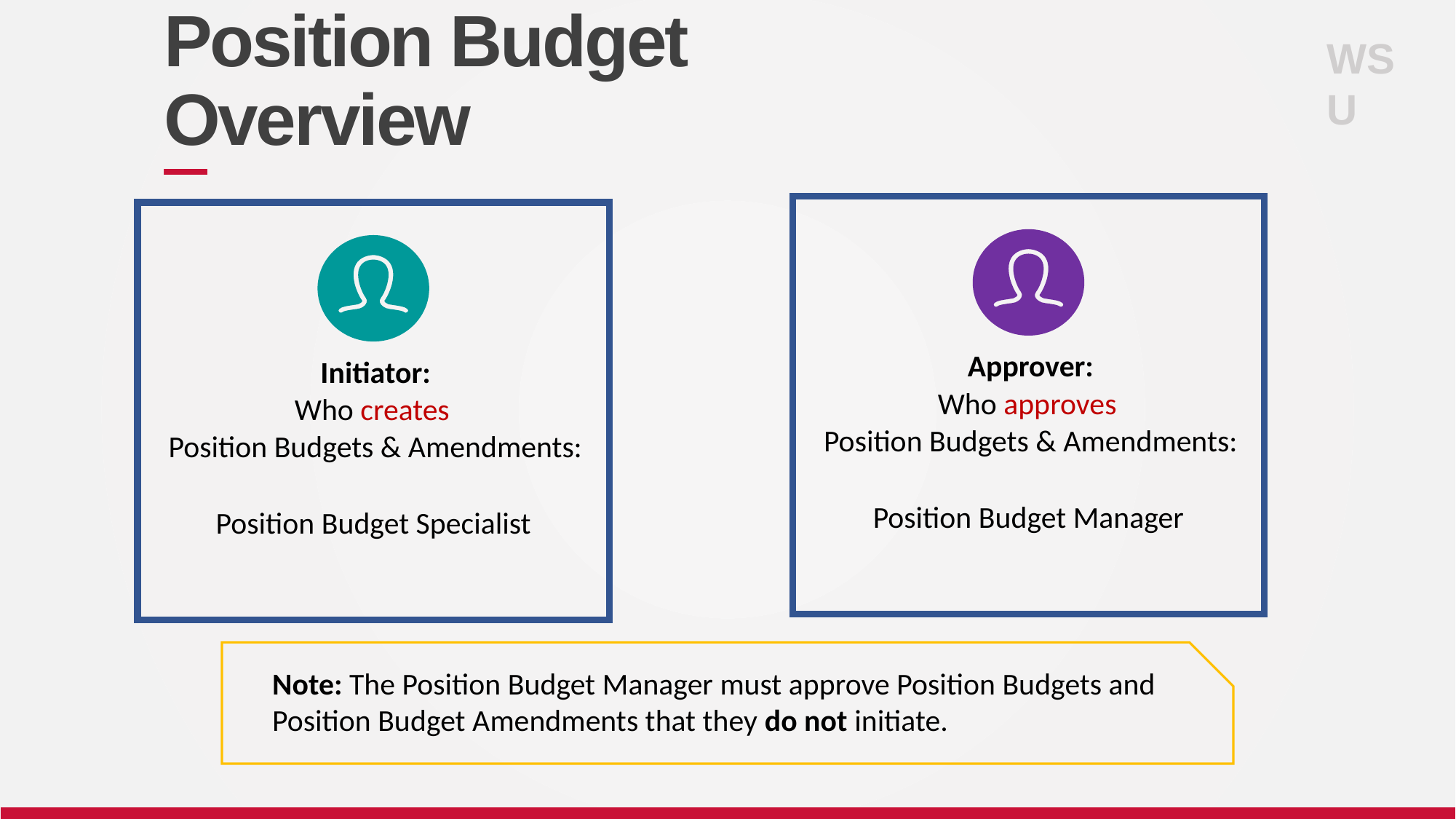

WSU
# Position Budget Overview

Approver:
Who approves
Position Budgets & Amendments:

Position Budget Manager

Initiator:
Who creates
Position Budgets & Amendments:

Position Budget Specialist

Note: The Position Budget Manager must approve Position Budgets and Position Budget Amendments that they do not initiate.